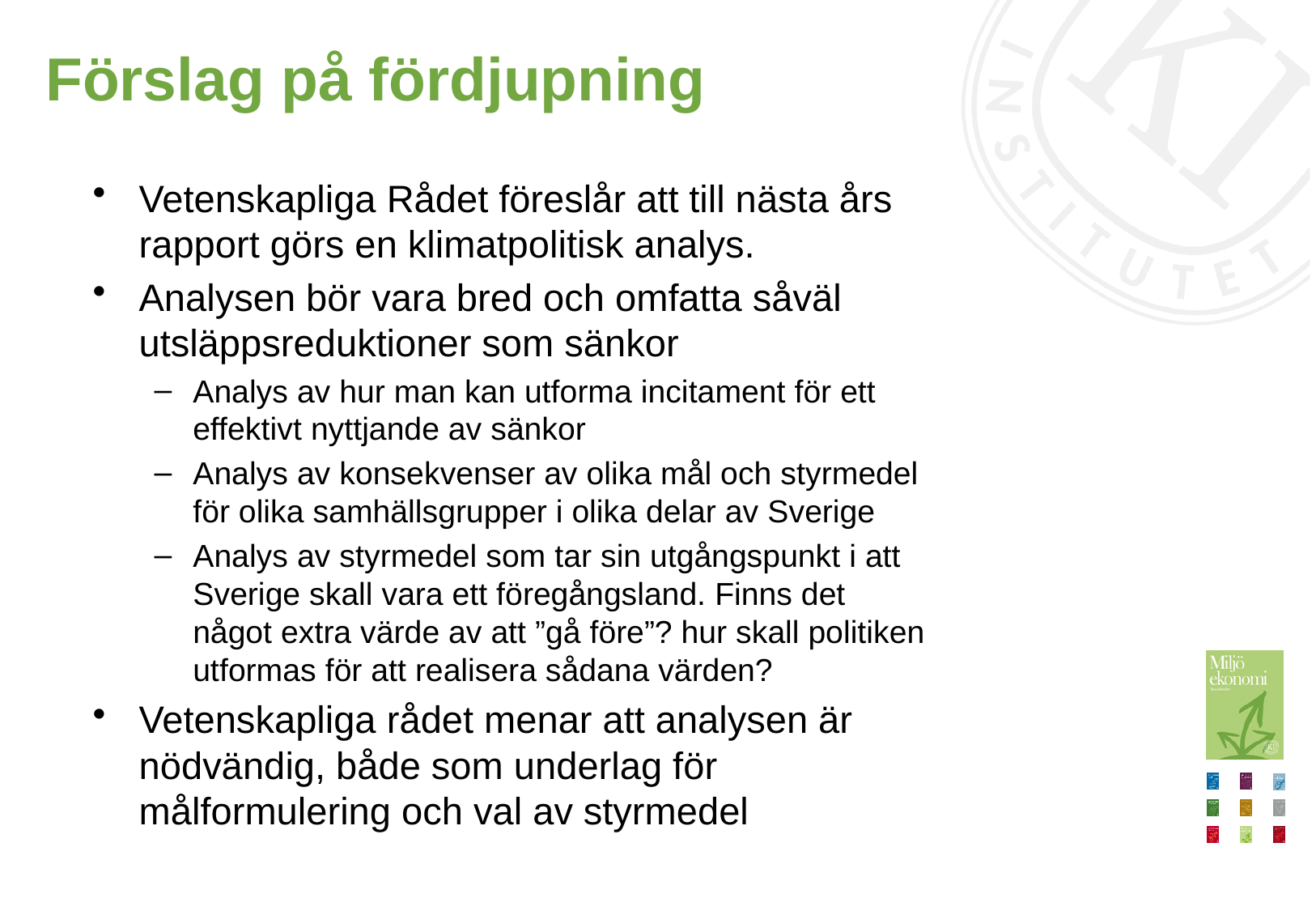

# Förslag på fördjupning
Vetenskapliga Rådet föreslår att till nästa års rapport görs en klimatpolitisk analys.
Analysen bör vara bred och omfatta såväl utsläppsreduktioner som sänkor
Analys av hur man kan utforma incitament för ett effektivt nyttjande av sänkor
Analys av konsekvenser av olika mål och styrmedel för olika samhällsgrupper i olika delar av Sverige
Analys av styrmedel som tar sin utgångspunkt i att Sverige skall vara ett föregångsland. Finns det något extra värde av att ”gå före”? hur skall politiken utformas för att realisera sådana värden?
Vetenskapliga rådet menar att analysen är nödvändig, både som underlag för målformulering och val av styrmedel